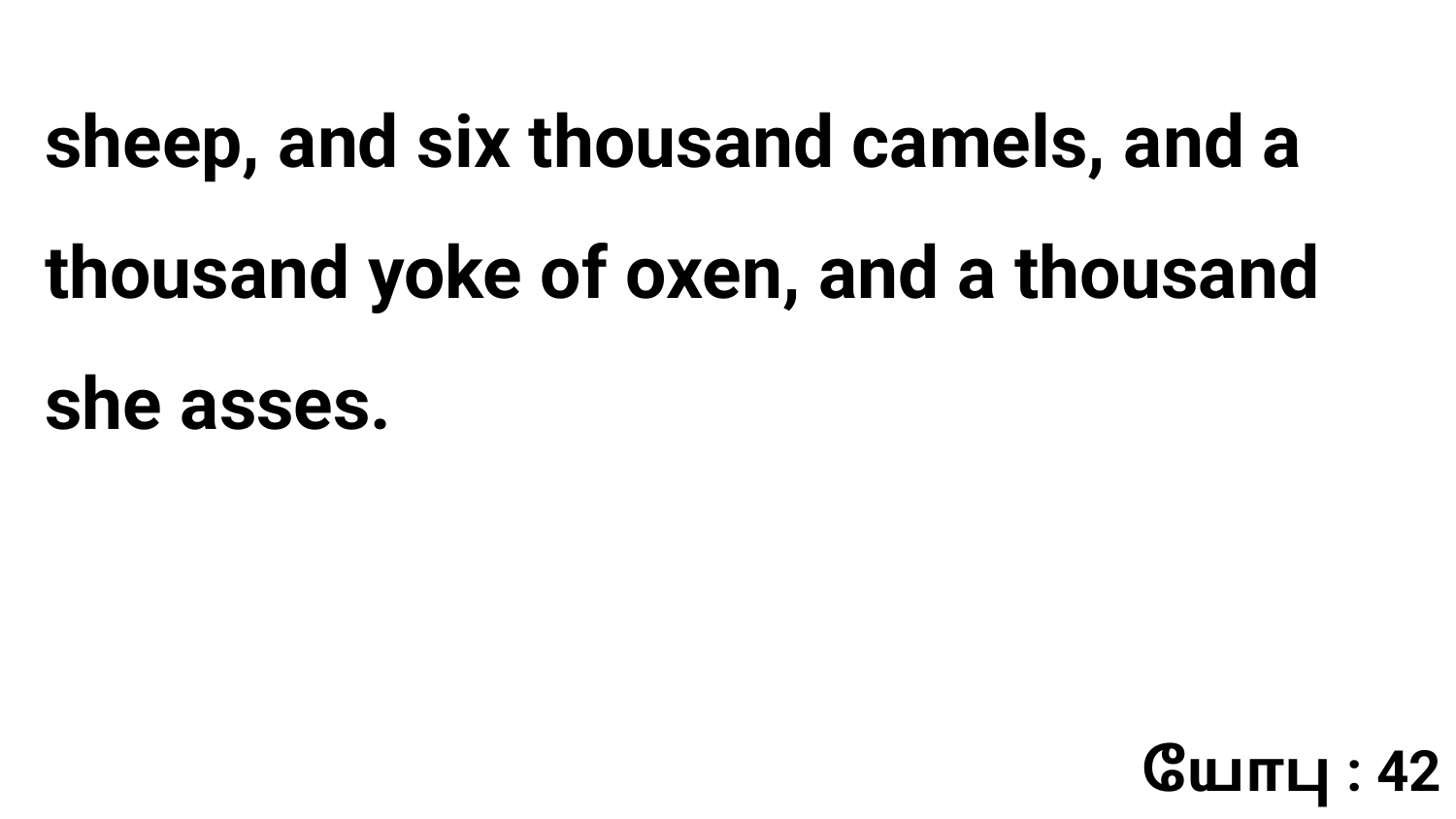

sheep, and six thousand camels, and a thousand yoke of oxen, and a thousand she asses.
யோபு : 42